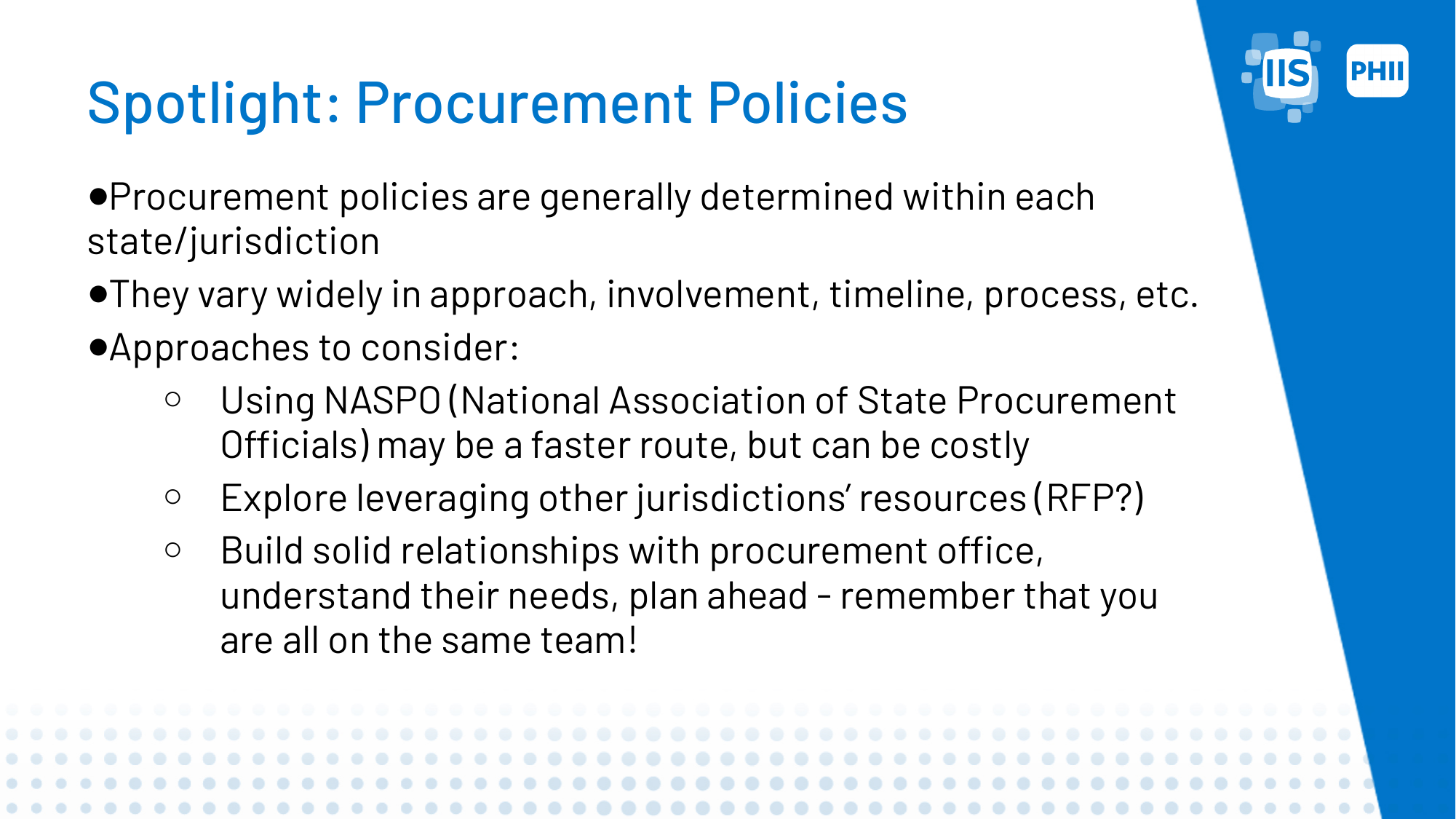

# Spotlight: Procurement Policies
Procurement policies are generally determined within each state/jurisdiction
They vary widely in approach, involvement, timeline, process, etc.
Approaches to consider:
Using NASPO (National Association of State Procurement Officials) may be a faster route, but can be costly
Explore leveraging other jurisdictions’ resources (RFP?)
Build solid relationships with procurement office, understand their needs, plan ahead - remember that you are all on the same team!